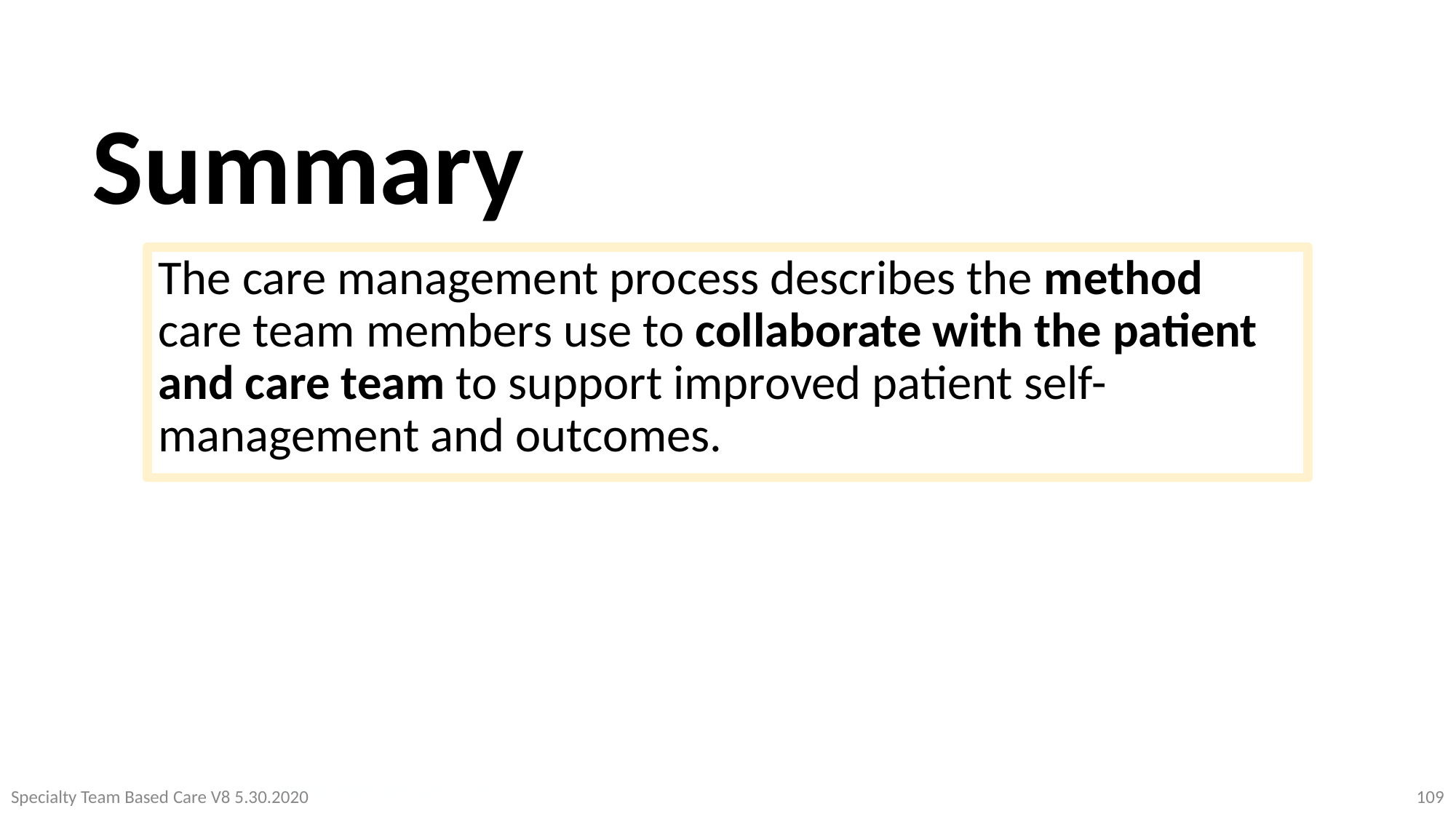

Summary
The care management process describes the method care team members use to collaborate with the patient and care team to support improved patient self-management and outcomes.
109
Specialty Team Based Care V8 5.30.2020
Specialty Team Based Care 4.1.20 V1